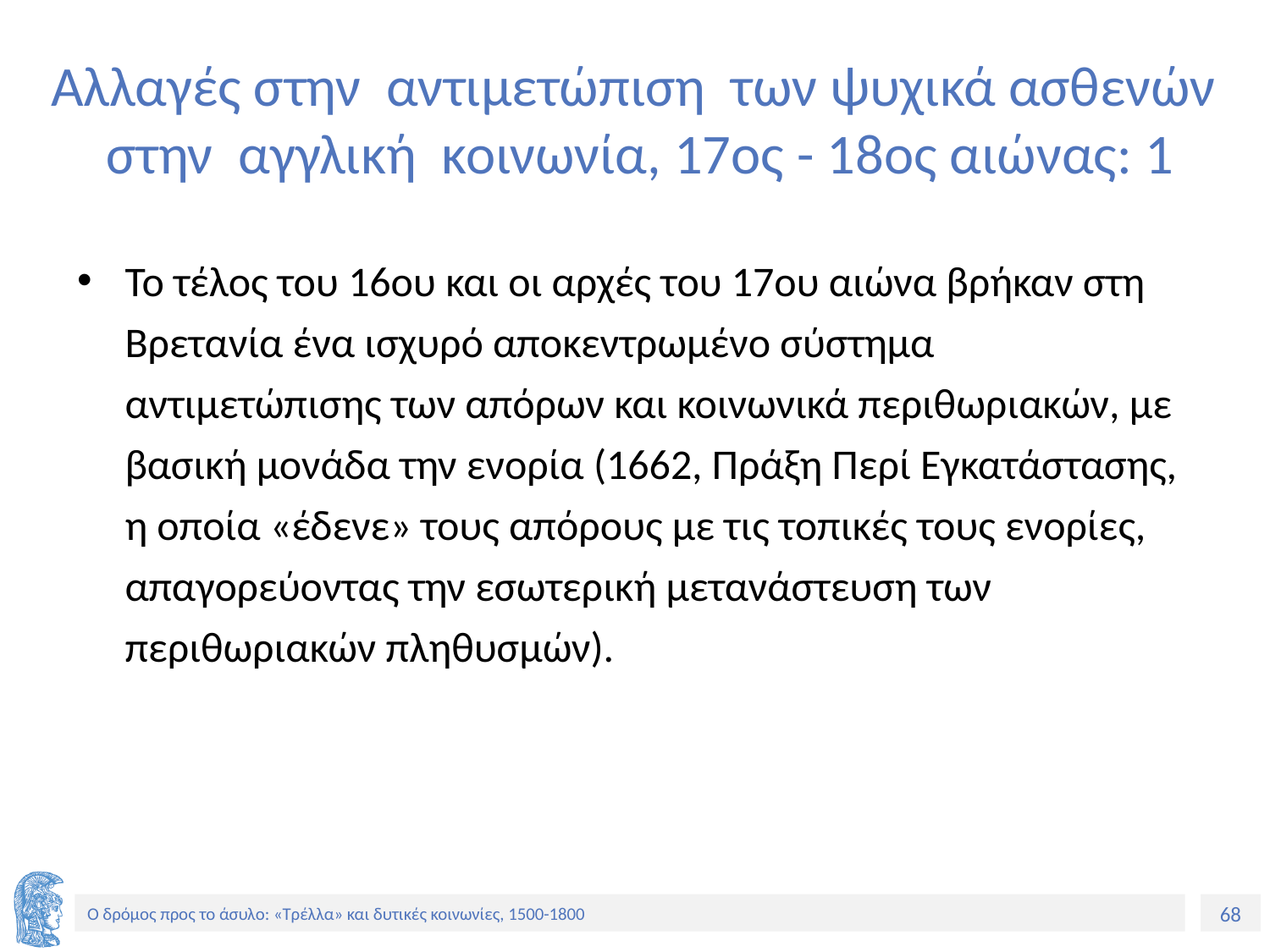

# Αλλαγές στην  αντιμετώπιση  των ψυχικά ασθενών  στην  αγγλική  κοινωνία, 17ος - 18ος αιώνας: 1
Το τέλος του 16ου και οι αρχές του 17ου αιώνα βρήκαν στη Βρετανία ένα ισχυρό αποκεντρωμένο σύστημα αντιμετώπισης των απόρων και κοινωνικά περιθωριακών, με βασική μονάδα την ενορία (1662, Πράξη Περί Εγκατάστασης, η οποία «έδενε» τους απόρους με τις τοπικές τους ενορίες, απαγορεύοντας την εσωτερική μετανάστευση των περιθωριακών πληθυσμών).